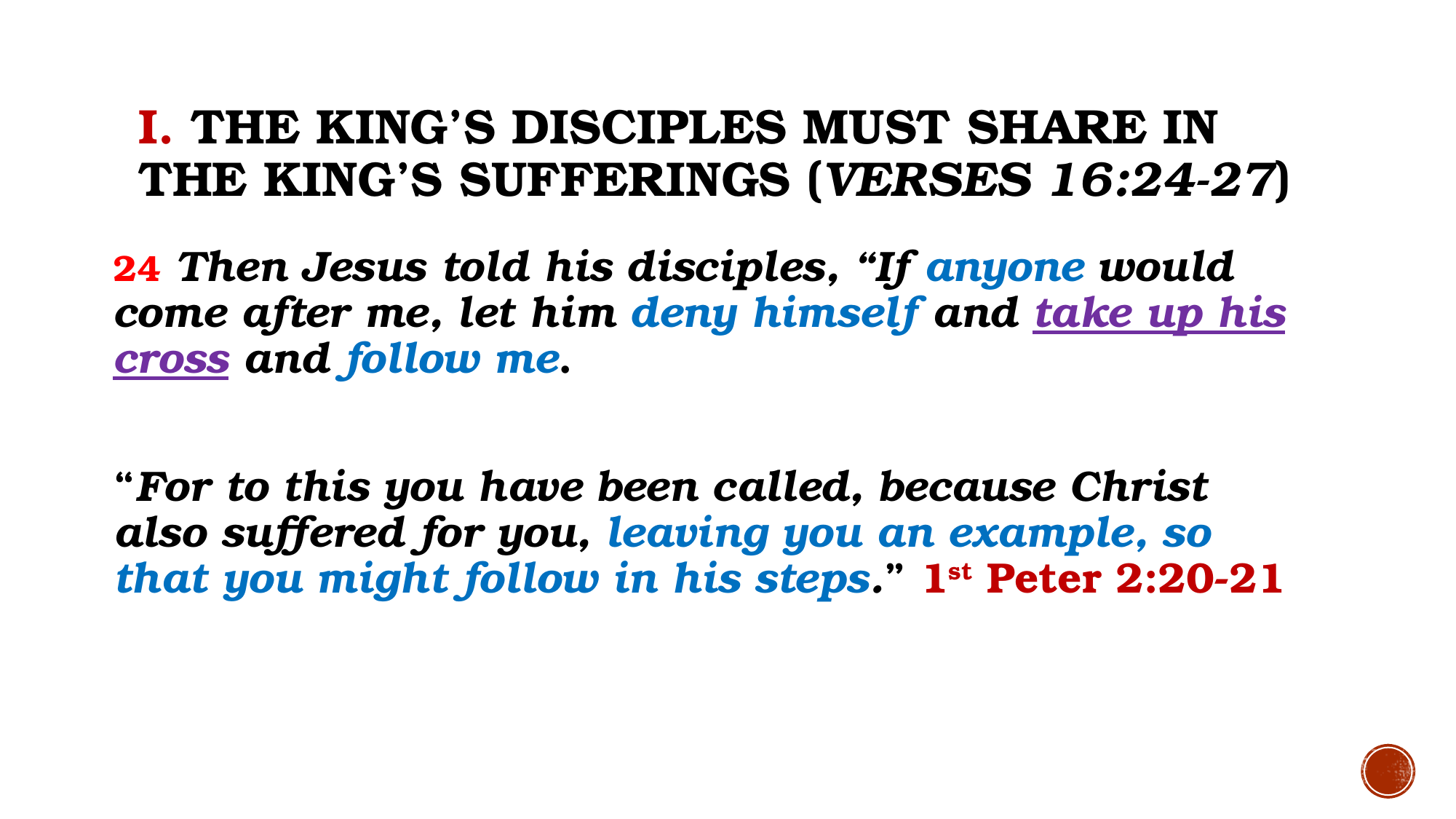

# I. The King’s disciples must share in the King’s sufferings (verses 16:24-27)
24 Then Jesus told his disciples, “If anyone would come after me, let him deny himself and take up his cross and follow me.

“For to this you have been called, because Christ also suffered for you, leaving you an example, so that you might follow in his steps.” 1st Peter 2:20-21